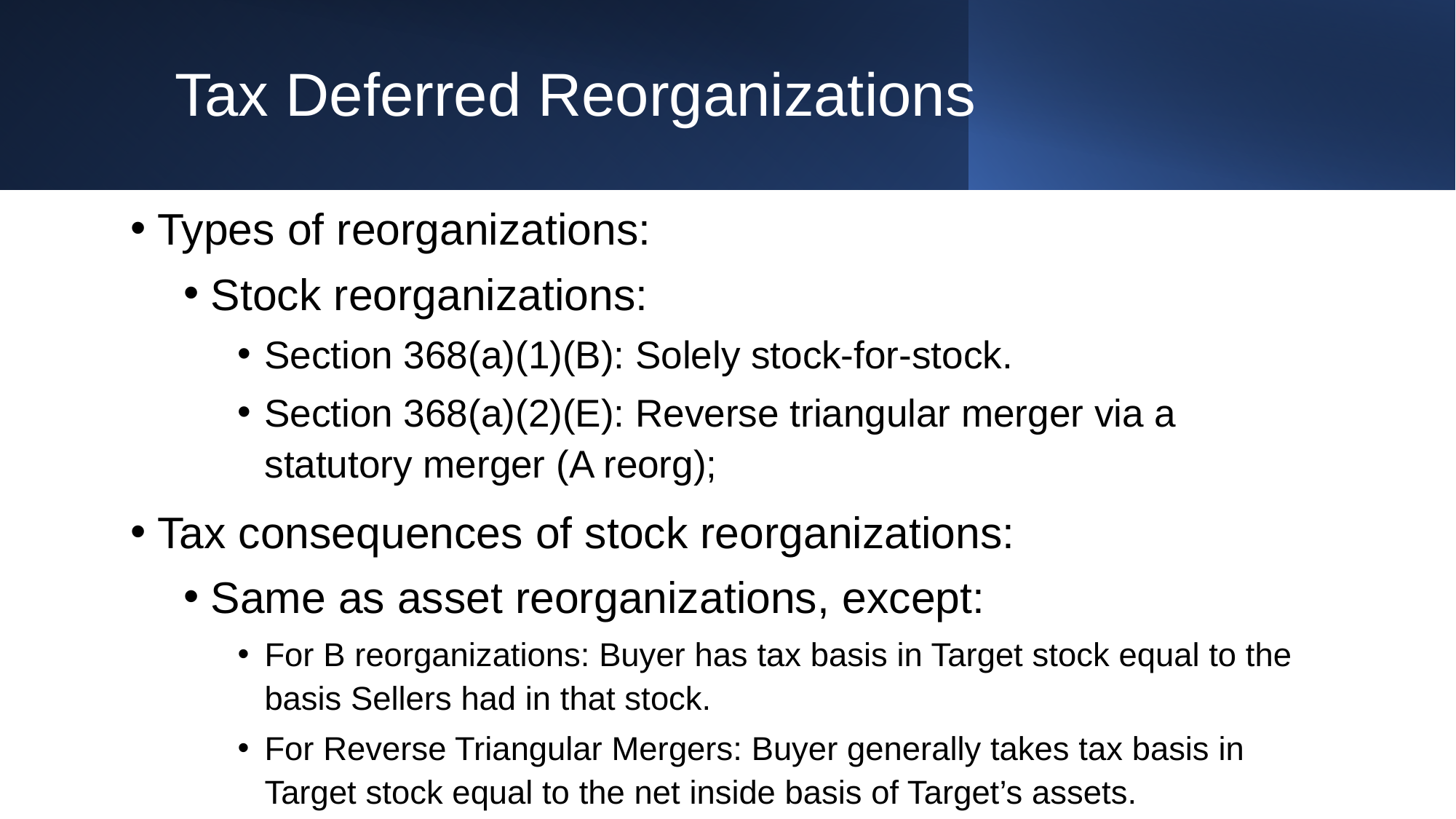

# Tax Deferred Reorganizations
Types of reorganizations:
Stock reorganizations:
Section 368(a)(1)(B): Solely stock-for-stock.
Section 368(a)(2)(E): Reverse triangular merger via a statutory merger (A reorg);
Tax consequences of stock reorganizations:
Same as asset reorganizations, except:
For B reorganizations: Buyer has tax basis in Target stock equal to the basis Sellers had in that stock.
For Reverse Triangular Mergers: Buyer generally takes tax basis in Target stock equal to the net inside basis of Target’s assets.